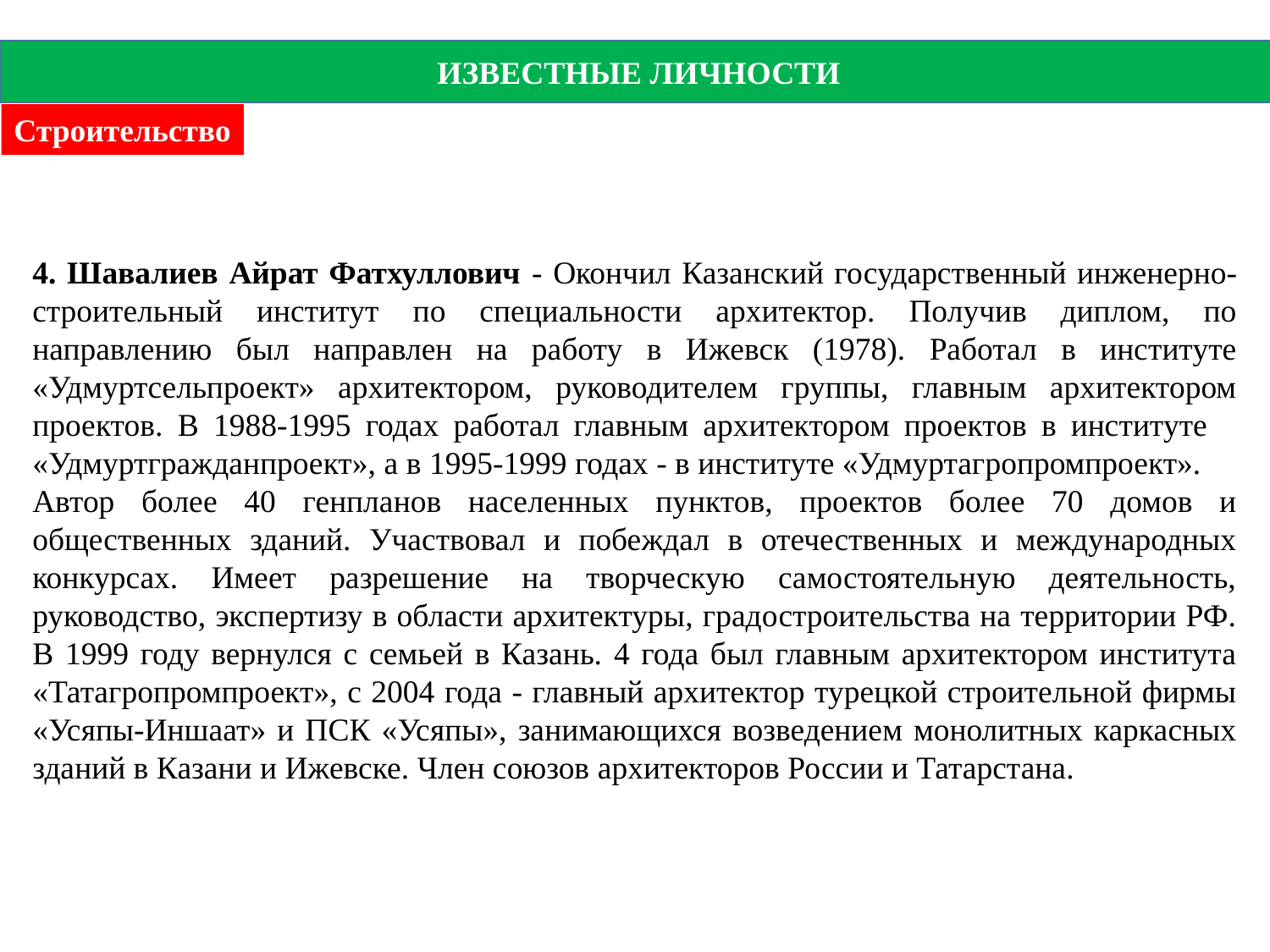

ИЗВЕСТНЫЕ ЛИЧНОСТИ
Строительство
4. Шавалиев Айрат Фатхуллович - Окончил Казанский государственный инженерно-строительный институт по специальности архитектор. Получив диплом, по направлению был направлен на работу в Ижевск (1978). Работал в институте «Удмуртсельпроект» архитектором, руководителем группы, главным архитектором проектов. В 1988-1995 годах работал главным архитектором проектов в институте   «Удмуртгражданпроект», а в 1995-1999 годах - в институте «Удмуртагропромпроект».
Автор более 40 генпланов населенных пунктов, проектов более 70 домов и общественных зданий. Участвовал и побеждал в отечественных и международных конкурсах. Имеет разрешение на творческую самостоятельную деятельность, руководство, экспертизу в области архитектуры, градостроительства на территории РФ. В 1999 году вернулся с семьей в Казань. 4 года был главным архитектором института «Татагропромпроект», с 2004 года - главный архитектор турецкой строительной фирмы «Усяпы-Иншаат» и ПСК «Усяпы», занимающихся возведением монолитных каркасных зданий в Казани и Ижевске. Член союзов архитекторов России и Татарстана.